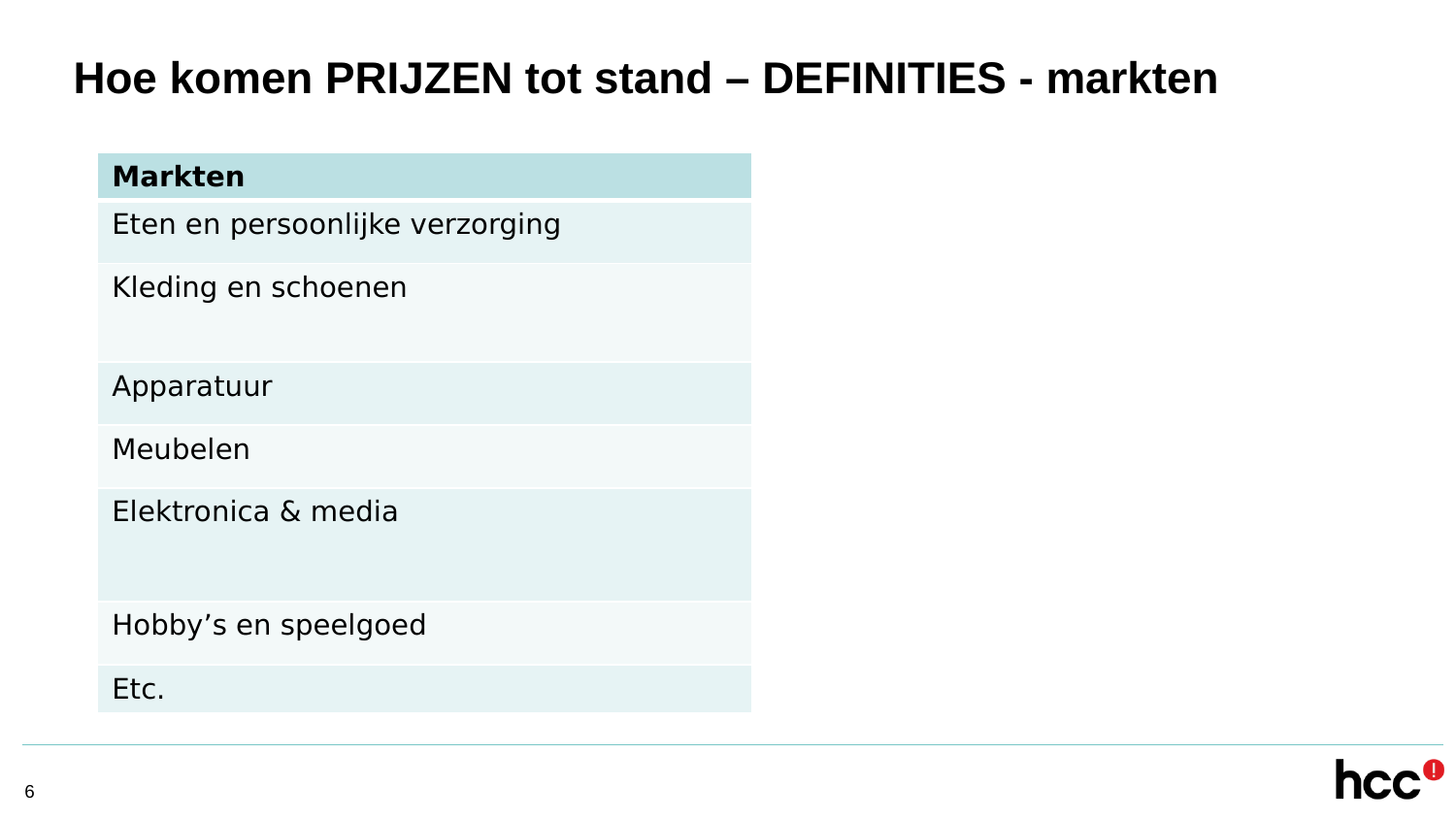

Hoe komen PRIJZEN tot stand – DEFINITIES - markten

| Markten |
| --- |
| Eten en persoonlijke verzorging |
| Kleding en schoenen |
| Apparatuur |
| Meubelen |
| Elektronica & media |
| Hobby’s en speelgoed |
| Etc. |
6